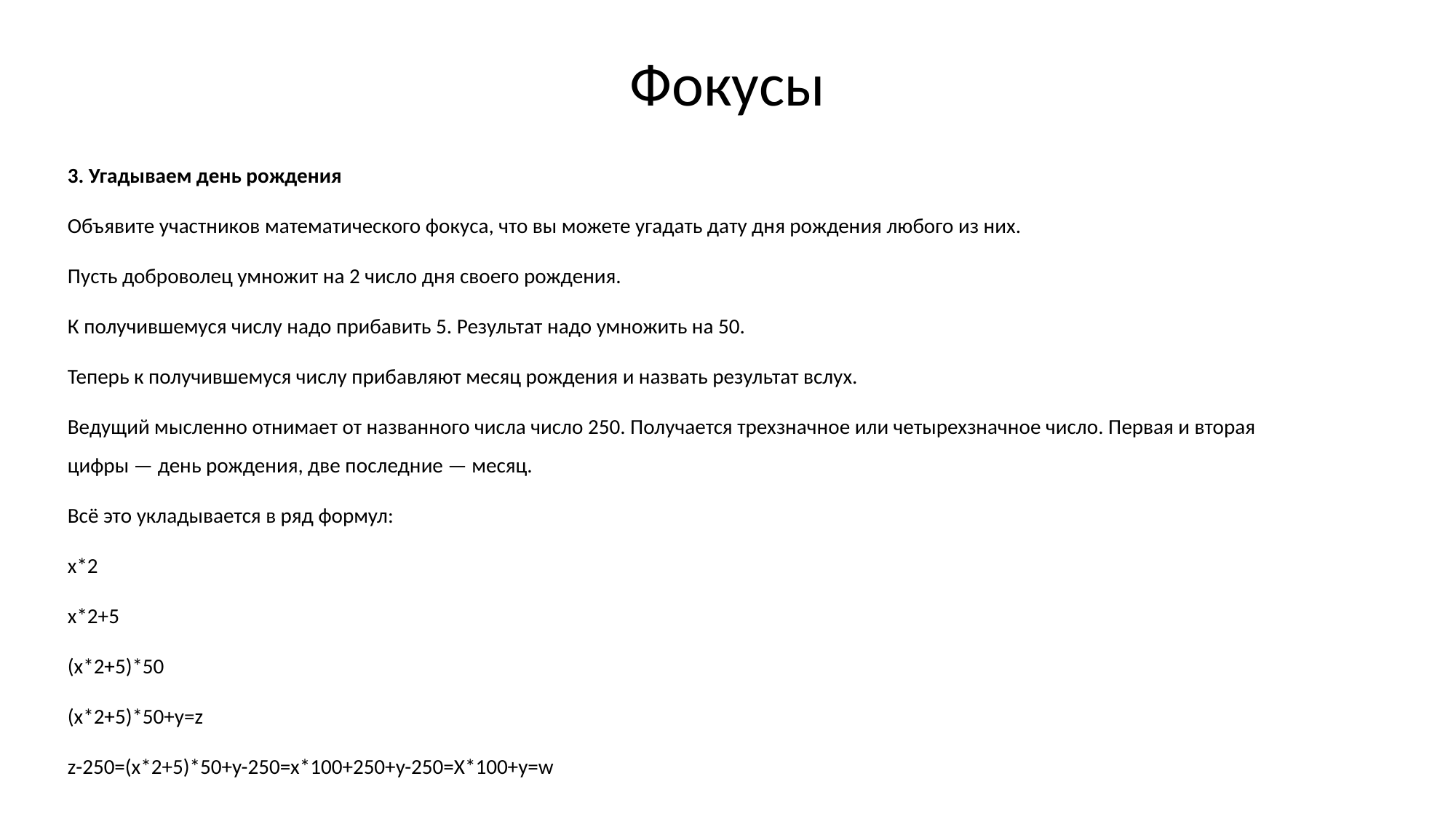

# Фокусы
3. Угадываем день рождения
Объявите участников математического фокуса, что вы можете угадать дату дня рождения любого из них.
Пусть доброволец умножит на 2 число дня своего рождения.
К получившемуся числу надо прибавить 5. Результат надо умножить на 50.
Теперь к получившемуся числу прибавляют месяц рождения и назвать результат вслух.
Ведущий мысленно отнимает от названного числа число 250. Получается трехзначное или четырехзначное число. Первая и вторая цифры — день рождения, две последние — месяц.
Всё это укладывается в ряд формул:
x*2
x*2+5
(x*2+5)*50
(x*2+5)*50+y=z
z-250=(x*2+5)*50+y-250=x*100+250+y-250=X*100+y=w